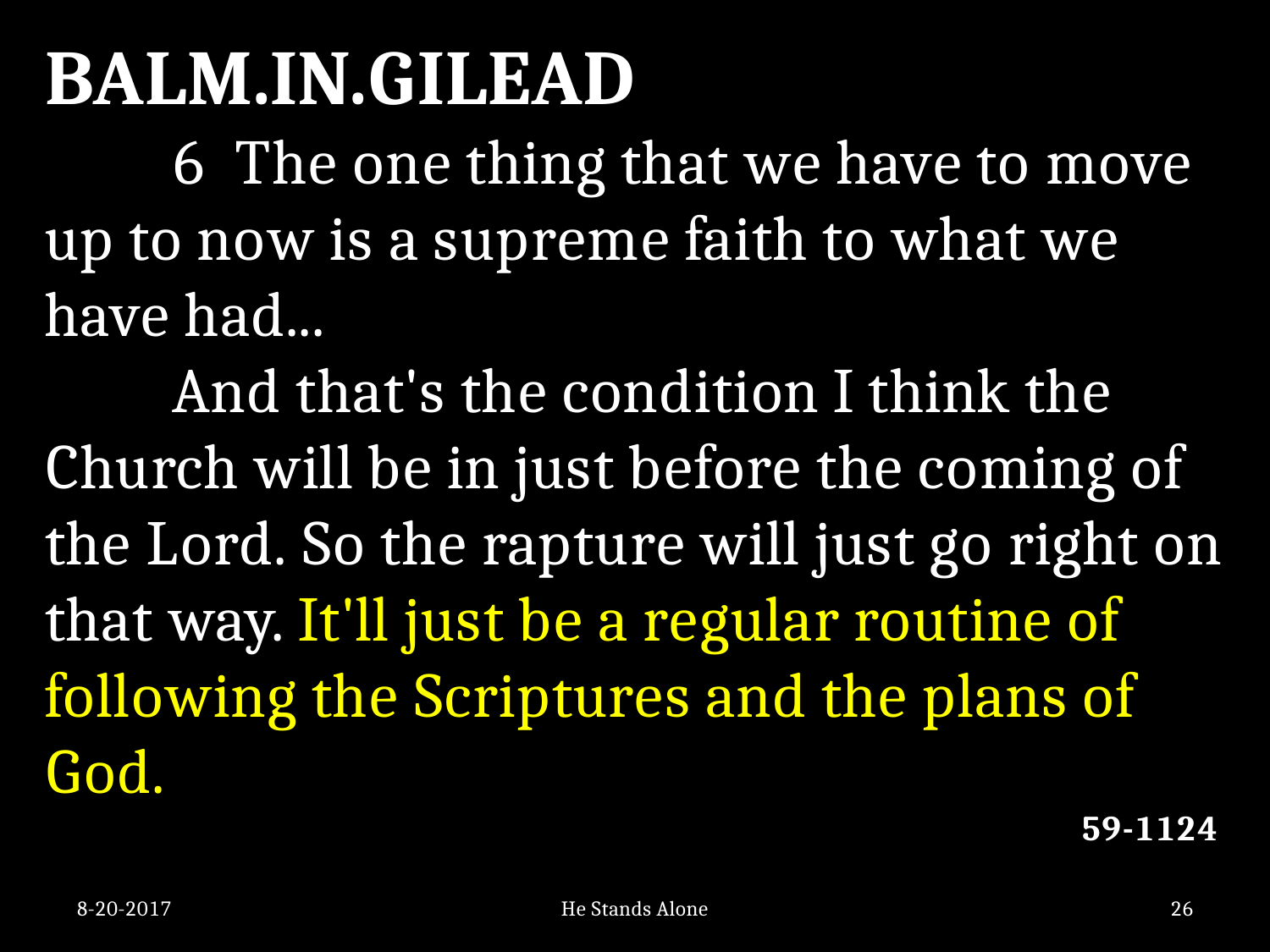

BALM.IN.GILEAD
	6  The one thing that we have to move up to now is a supreme faith to what we have had...
	And that's the condition I think the Church will be in just before the coming of the Lord. So the rapture will just go right on that way. It'll just be a regular routine of following the Scriptures and the plans of God.
59-1124
8-20-2017
He Stands Alone
26